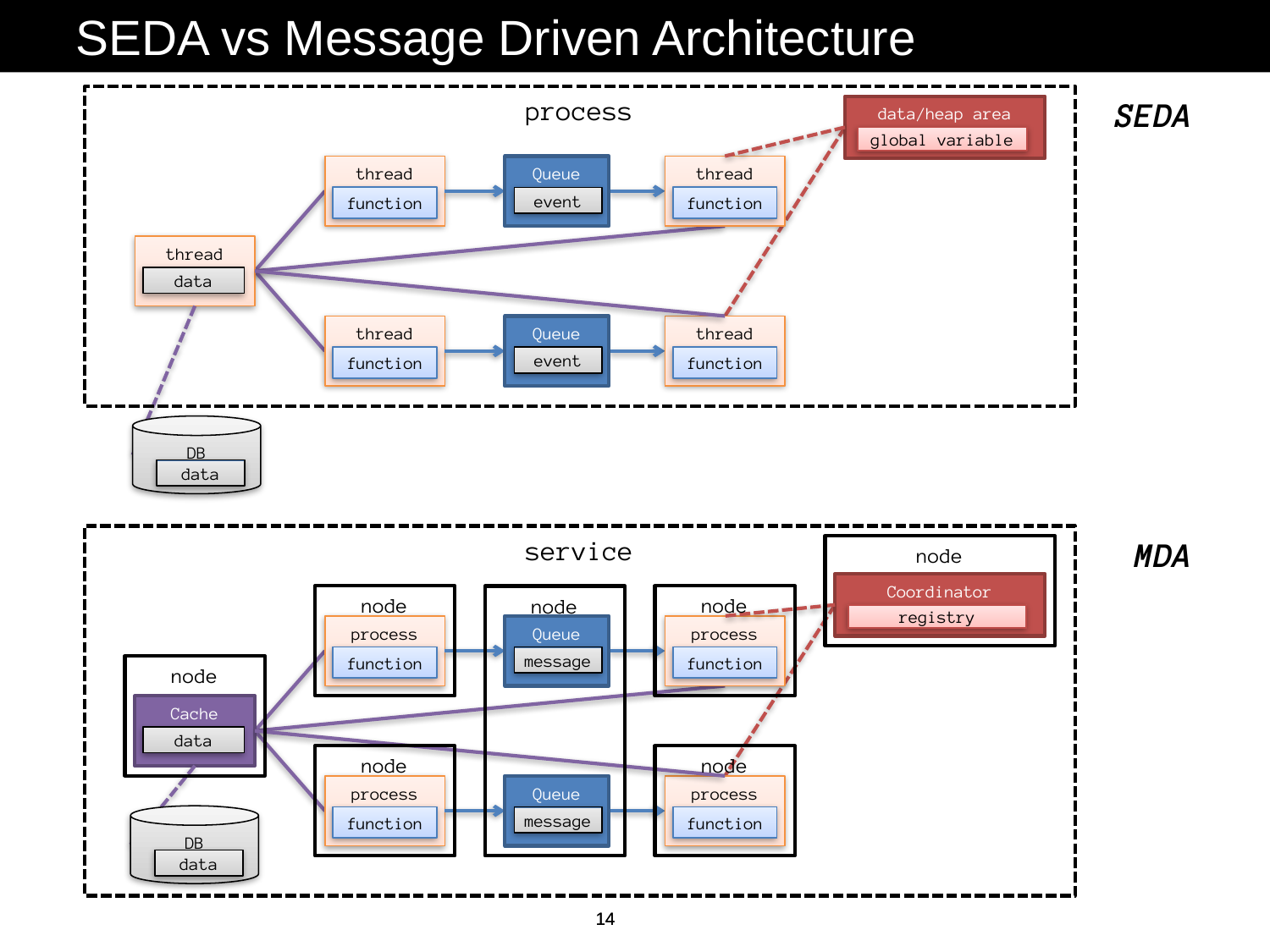

# SEDA vs Message Driven Architecture
process
SEDA
data/heap area
global variable
thread
function
Queue
event
thread
function
thread
data
thread
function
Queue
event
thread
function
DB
data
service
MDA
node
Coordinator
registry
node
node
node
process
function
Queue
message
process
function
node
Cache
data
node
node
process
function
Queue
message
process
function
DB
data